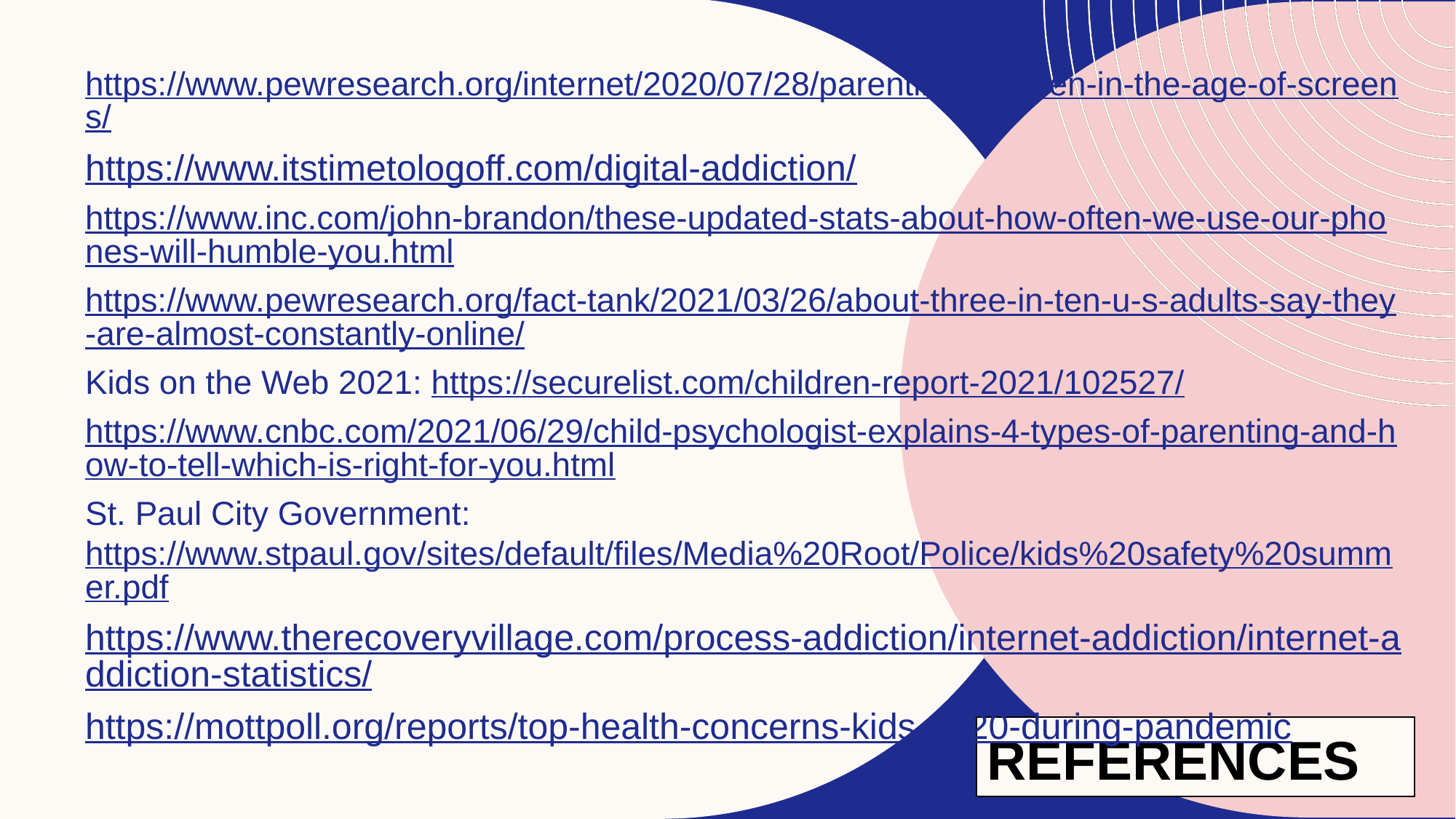

https://www.pewresearch.org/internet/2020/07/28/parenting-children-in-the-age-of-screens/
https://www.itstimetologoff.com/digital-addiction/
https://www.inc.com/john-brandon/these-updated-stats-about-how-often-we-use-our-phones-will-humble-you.html
https://www.pewresearch.org/fact-tank/2021/03/26/about-three-in-ten-u-s-adults-say-they-are-almost-constantly-online/
Kids on the Web 2021: https://securelist.com/children-report-2021/102527/
https://www.cnbc.com/2021/06/29/child-psychologist-explains-4-types-of-parenting-and-how-to-tell-which-is-right-for-you.html
St. Paul City Government: https://www.stpaul.gov/sites/default/files/Media%20Root/Police/kids%20safety%20summer.pdf
https://www.therecoveryvillage.com/process-addiction/internet-addiction/internet-addiction-statistics/
https://mottpoll.org/reports/top-health-concerns-kids-2020-during-pandemic

# References